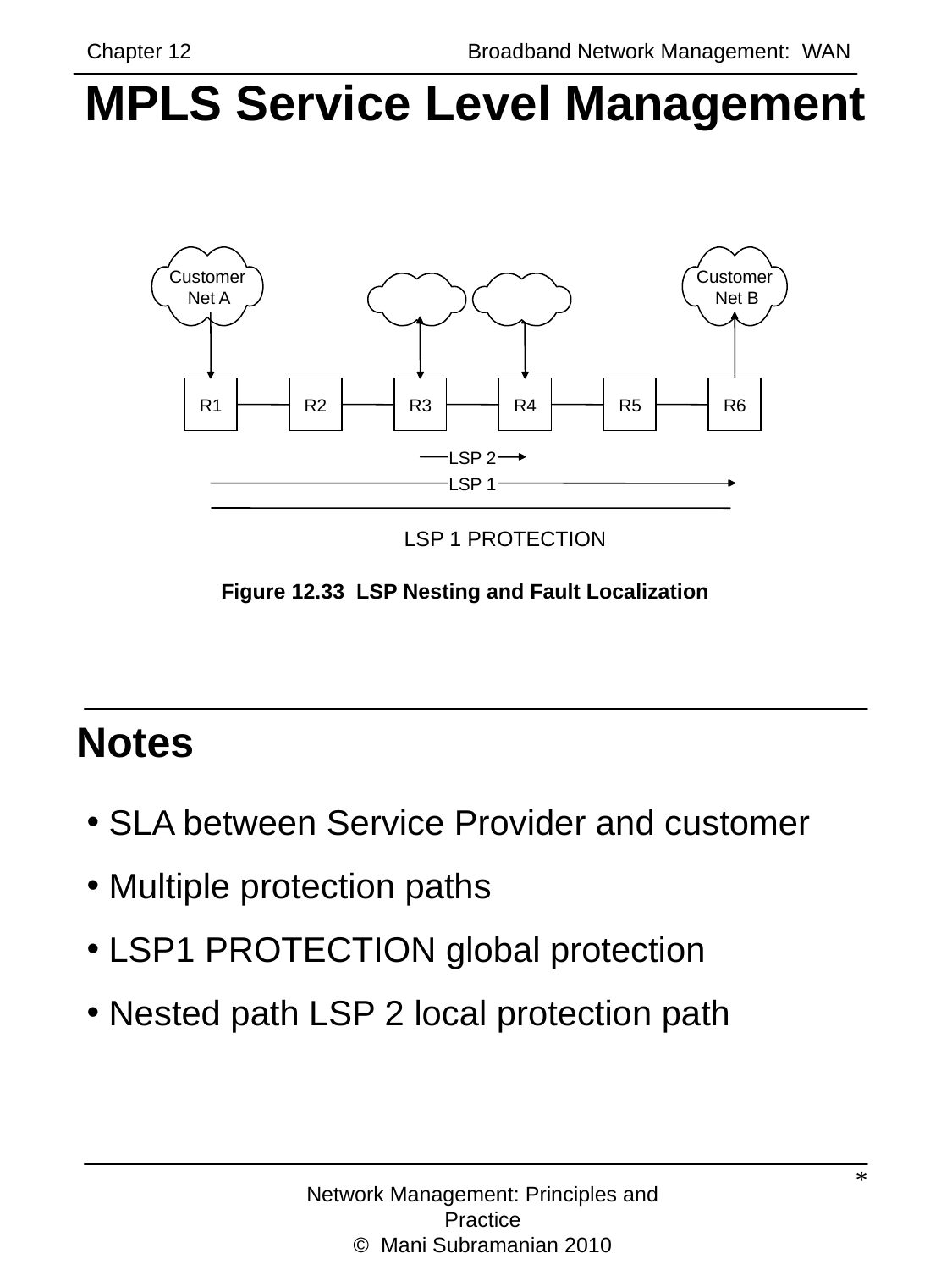

Chapter 12		     	Broadband Network Management:  WAN
# MPLS Service Level Management

Customer
Customer

 Net A
 Net B

R1
R2
R3
R4
R5
R6

LSP 2

LSP 1

LSP 1 PROTECTION
Figure 12.33  LSP Nesting and Fault Localization
Notes
 SLA between Service Provider and customer
 Multiple protection paths
 LSP1 PROTECTION global protection
 Nested path LSP 2 local protection path

*
Network Management: Principles and Practice
©  Mani Subramanian 2010